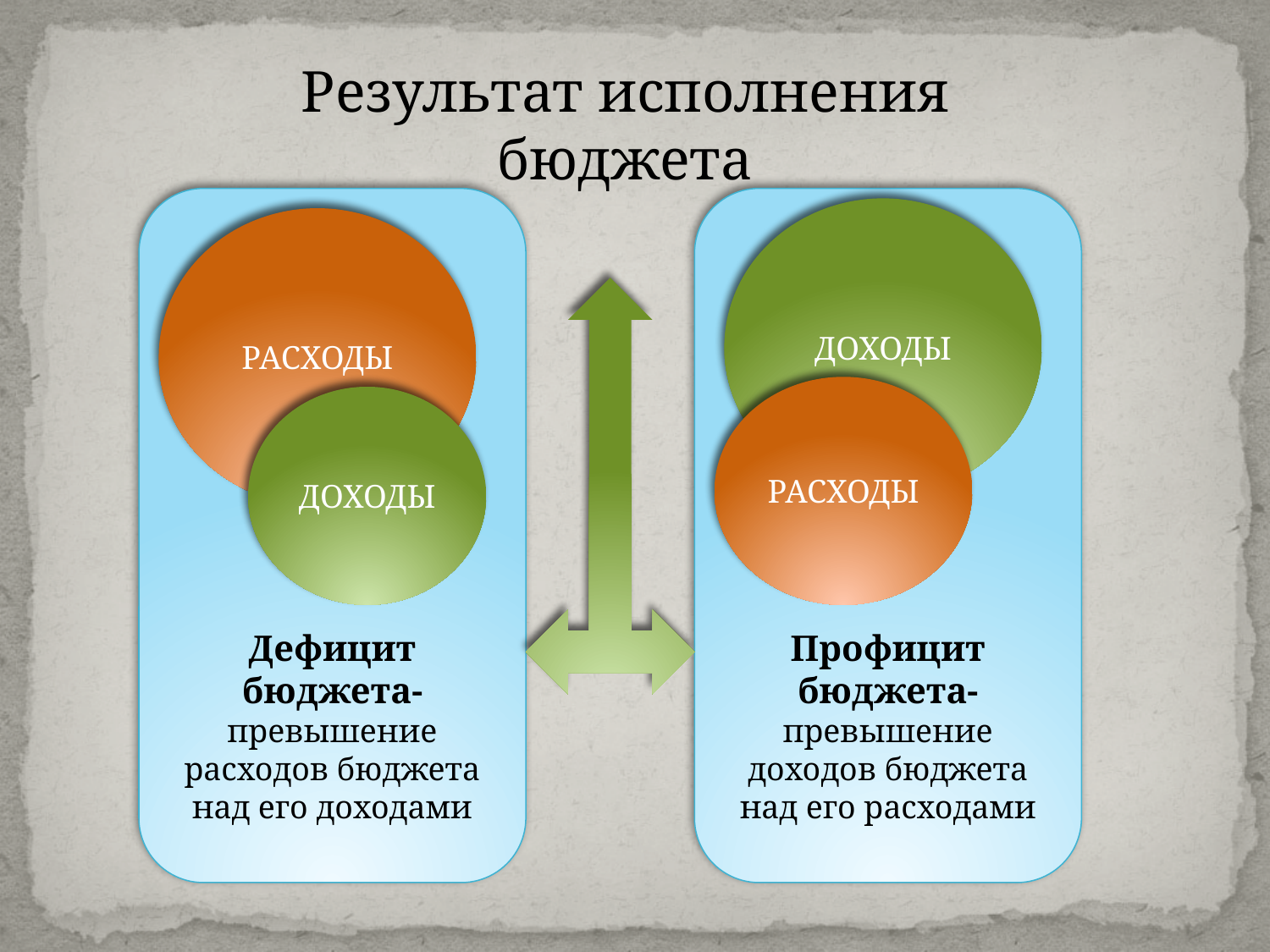

Результат исполнения бюджета
Д

Дефицит бюджета-
превышение расходов бюджета
над его доходами

2

Профицит бюджета- превышение доходов бюджета над его расходами
ДОХОДЫ
РАСХОДЫ

РАСХОДЫ
ДОХОДЫ